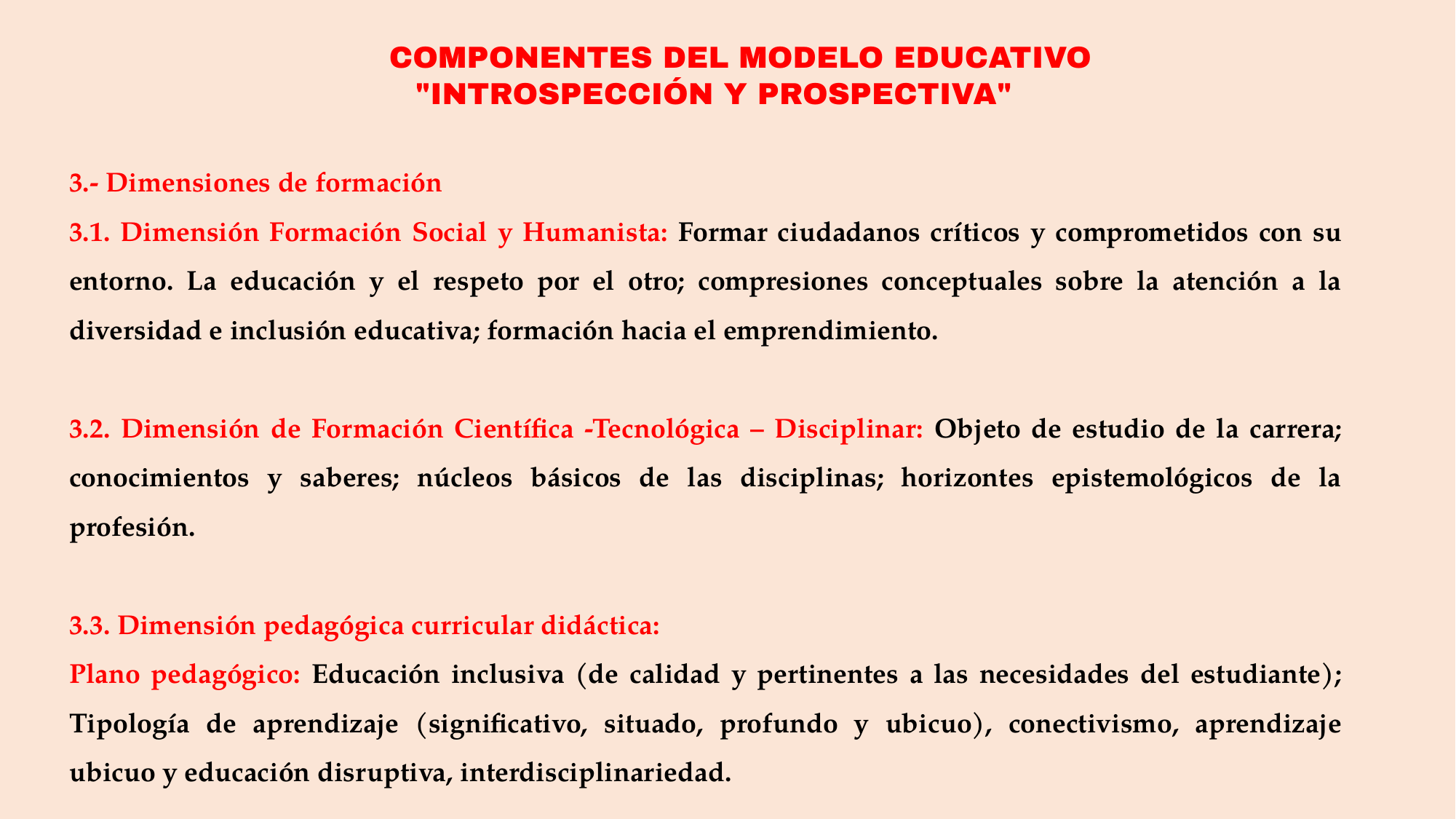

COMPONENTES DEL MODELO EDUCATIVO
"INTROSPECCIÓN Y PROSPECTIVA"
3.- Dimensiones de formación
3.1. Dimensión Formación Social y Humanista: Formar ciudadanos críticos y comprometidos con su entorno. La educación y el respeto por el otro; compresiones conceptuales sobre la atención a la diversidad e inclusión educativa; formación hacia el emprendimiento.

3.2. Dimensión de Formación Científica -Tecnológica – Disciplinar: Objeto de estudio de la carrera; conocimientos y saberes; núcleos básicos de las disciplinas; horizontes epistemológicos de la profesión.

3.3. Dimensión pedagógica curricular didáctica:
Plano pedagógico: Educación inclusiva (de calidad y pertinentes a las necesidades del estudiante); Tipología de aprendizaje (significativo, situado, profundo y ubicuo), conectivismo, aprendizaje ubicuo y educación disruptiva, interdisciplinariedad.